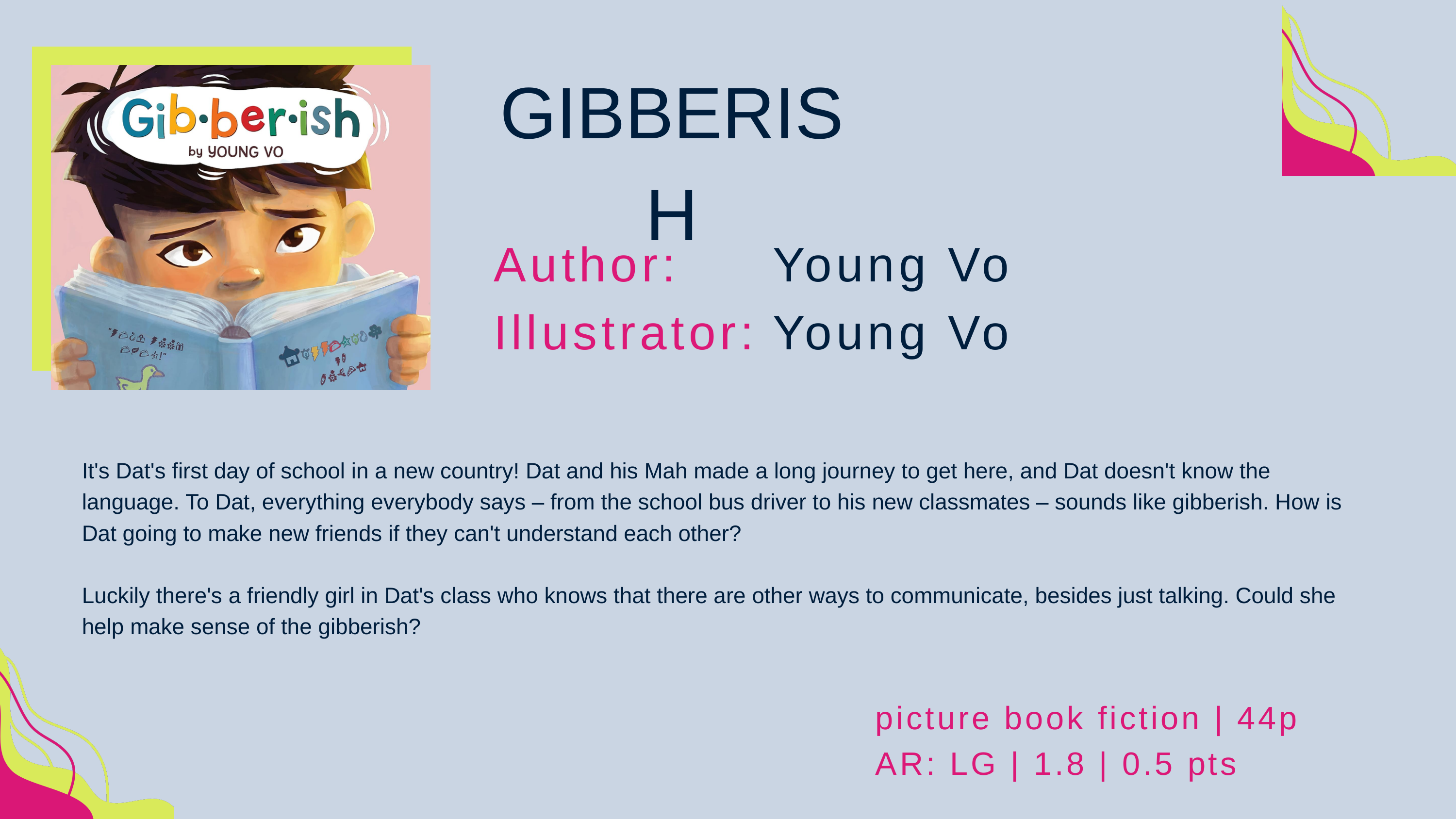

GIBBERISH
Author:
Illustrator:
Young Vo
Young Vo
It's Dat's first day of school in a new country! Dat and his Mah made a long journey to get here, and Dat doesn't know the language. To Dat, everything everybody says – from the school bus driver to his new classmates – sounds like gibberish. How is Dat going to make new friends if they can't understand each other?

Luckily there's a friendly girl in Dat's class who knows that there are other ways to communicate, besides just talking. Could she help make sense of the gibberish?

picture book fiction | 44p
AR: LG | 1.8 | 0.5 pts